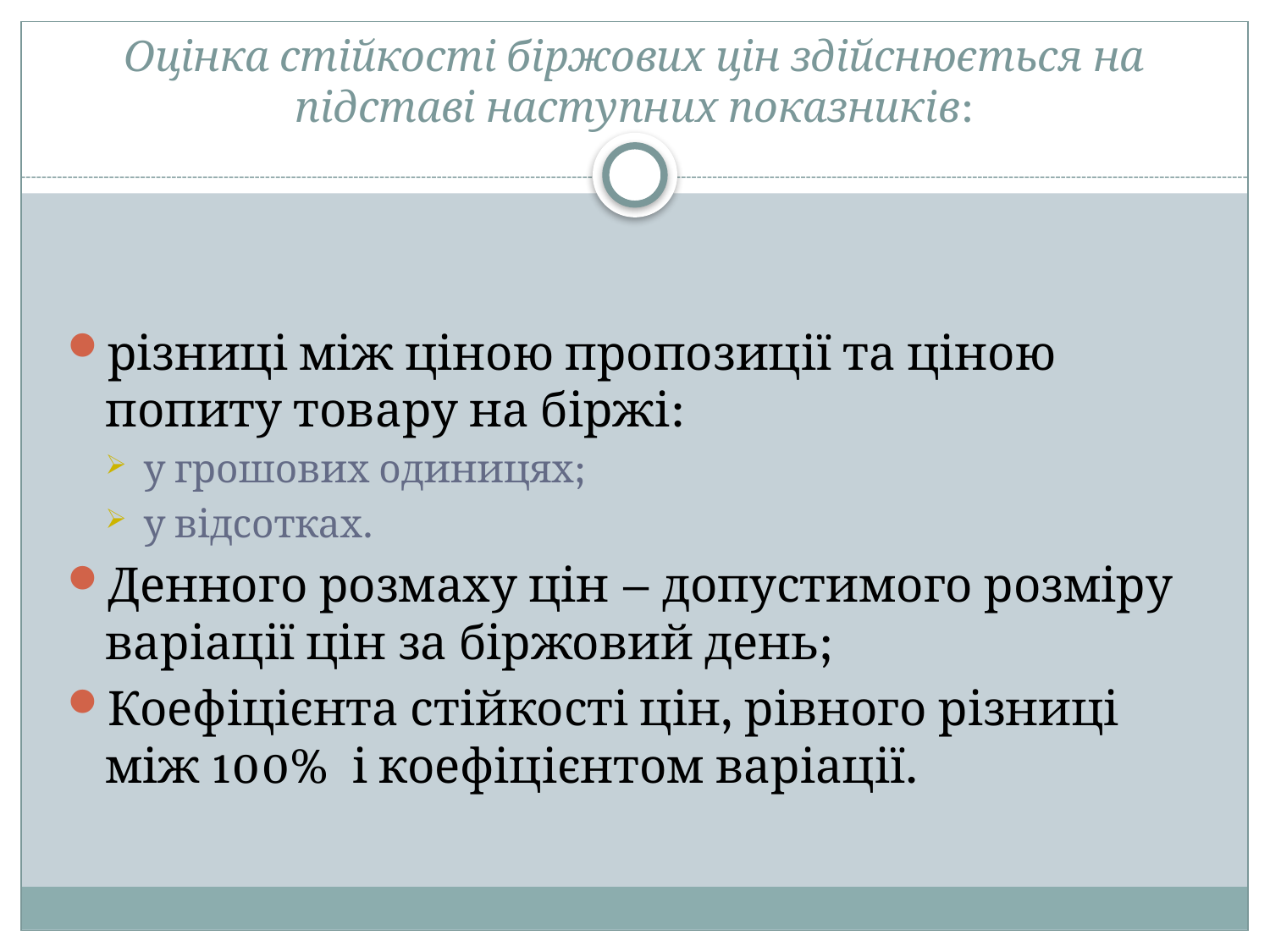

# Оцінка стійкості біржових цін здійснюється на підставі наступних показників:
різниці між ціною пропозиції та ціною попиту товару на біржі:
у грошових одиницях;
у відсотках.
Денного розмаху цін – допустимого розміру варіації цін за біржовий день;
Коефіцієнта стійкості цін, рівного різниці між 100%  і коефіцієнтом варіації.